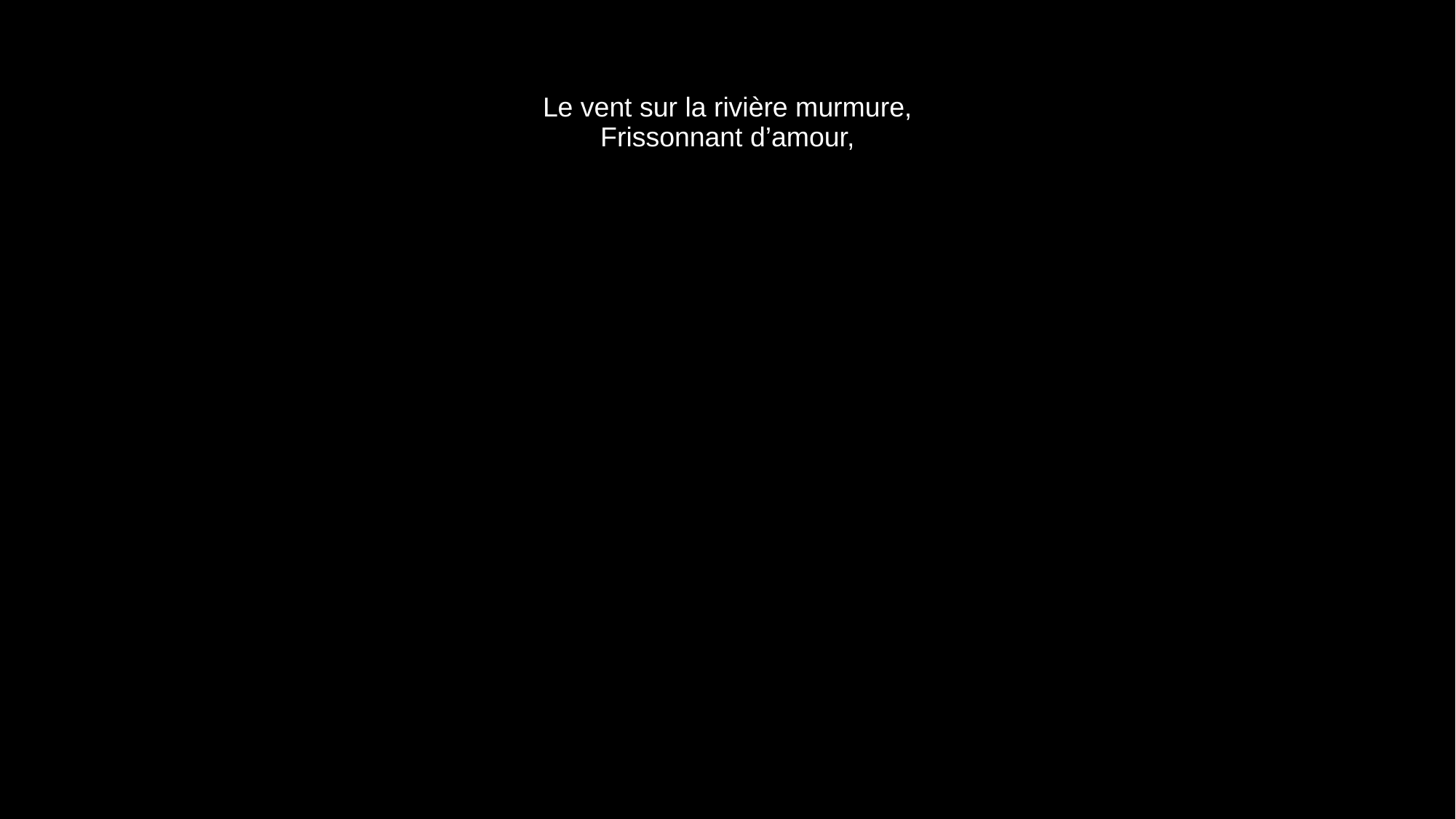

# Le vent sur la rivière murmure, Frissonnant d’amour,